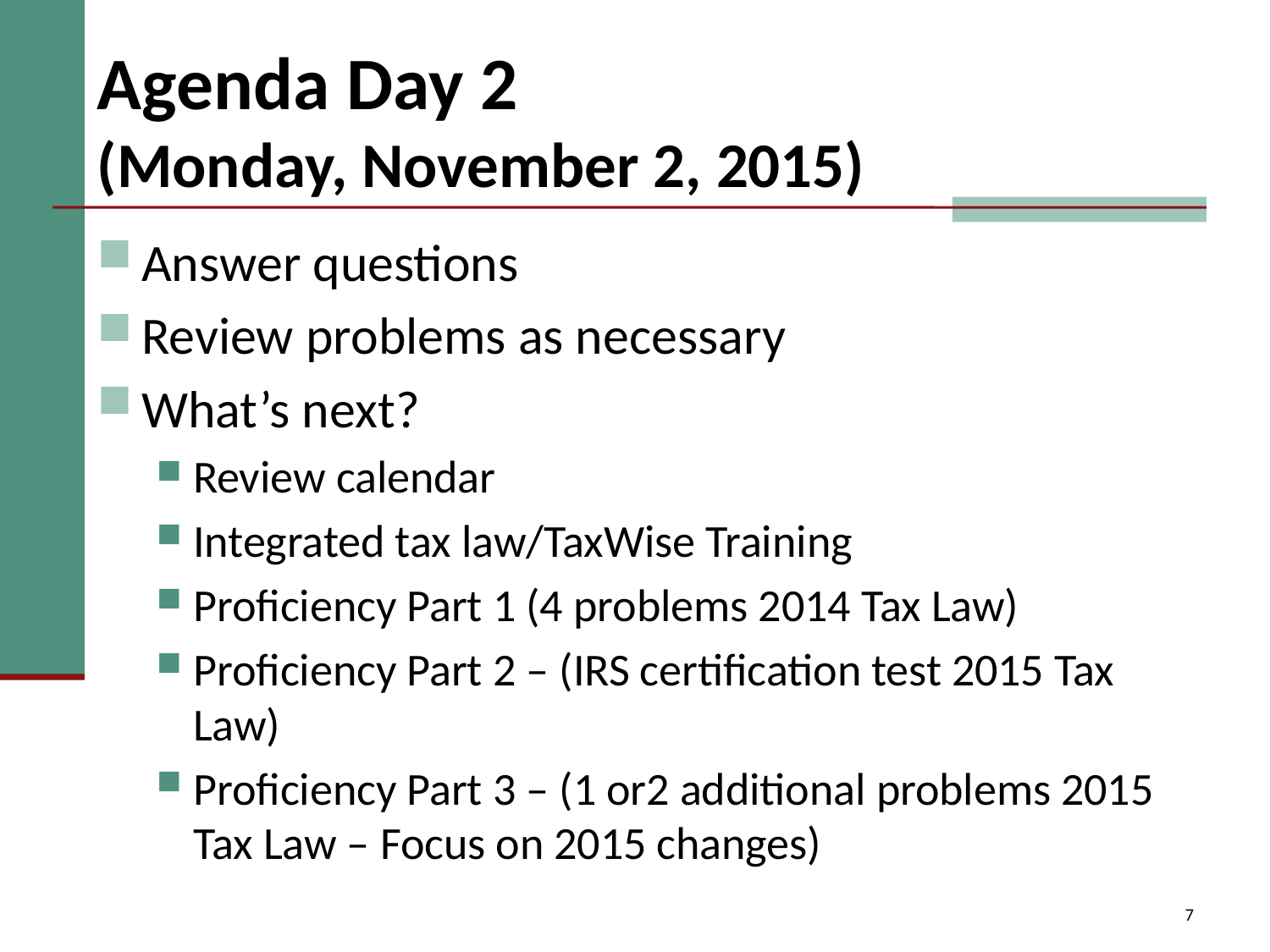

# Agenda Day 2 (Monday, November 2, 2015)
Answer questions
Review problems as necessary
What’s next?
Review calendar
Integrated tax law/TaxWise Training
Proficiency Part 1 (4 problems 2014 Tax Law)
Proficiency Part 2 – (IRS certification test 2015 Tax Law)
Proficiency Part 3 – (1 or2 additional problems 2015 Tax Law – Focus on 2015 changes)

7